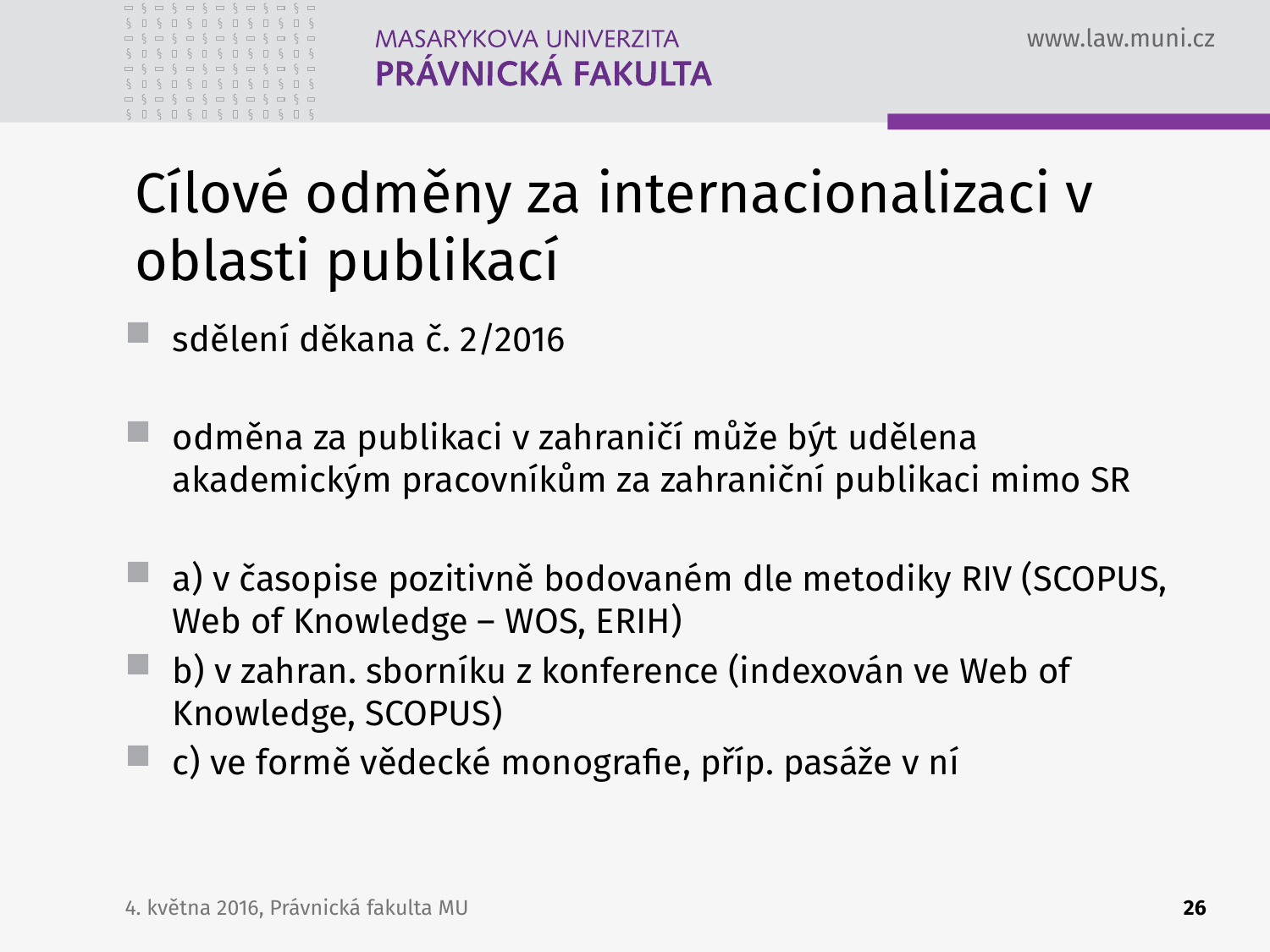

# Cílové odměny za internacionalizaci v oblasti publikací
sdělení děkana č. 2/2016

odměna za publikaci v zahraničí může být udělena akademickým pracovníkům za zahraniční publikaci mimo SR

a) v časopise pozitivně bodovaném dle metodiky RIV (SCOPUS, Web of Knowledge – WOS, ERIH)
b) v zahran. sborníku z konference (indexován ve Web of Knowledge, SCOPUS)
c) ve formě vědecké monografie, příp. pasáže v ní

4. května 2016, Právnická fakulta MU
26